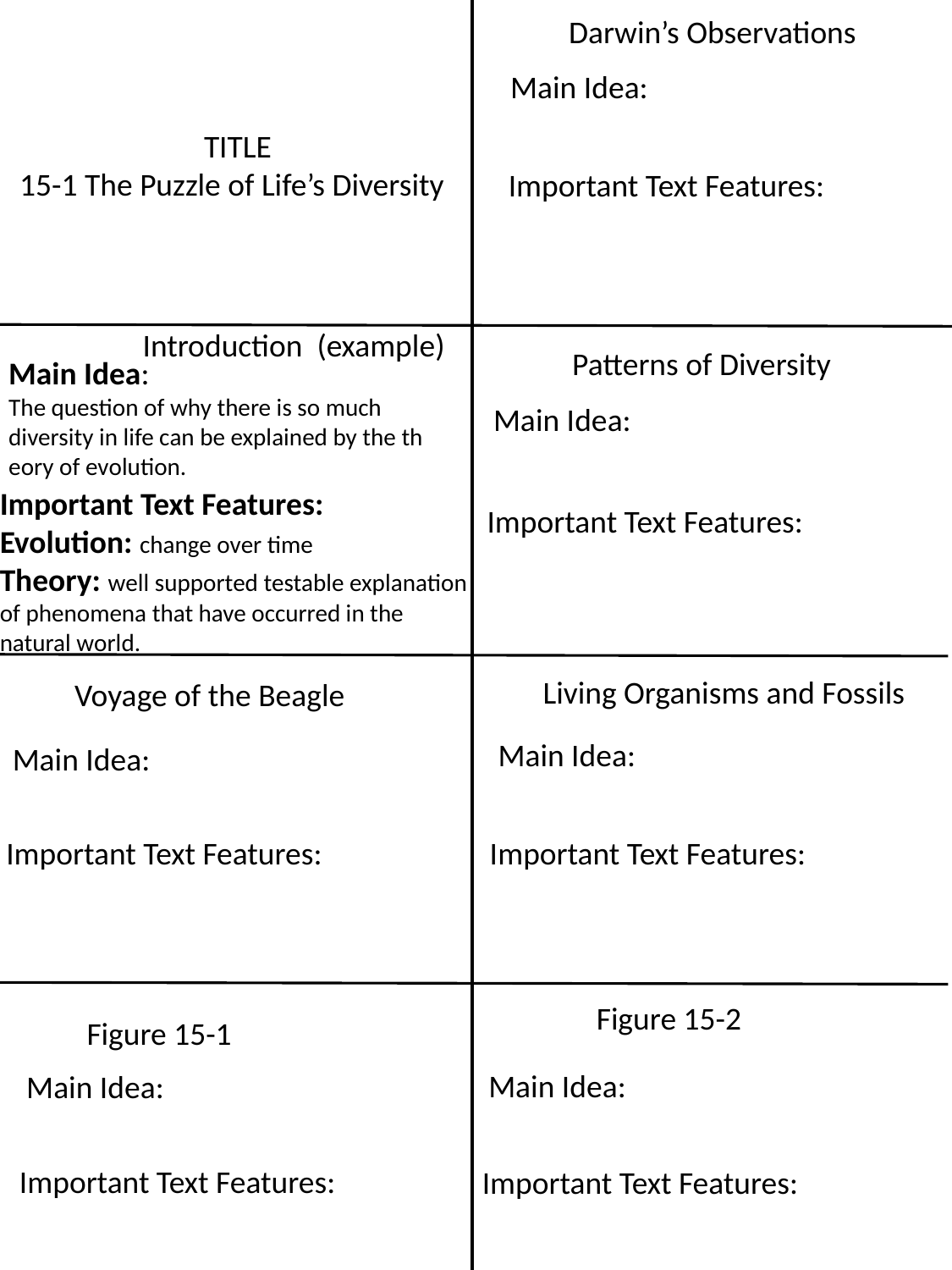

Darwin’s Observations
Main Idea:
TITLE
15-1 The Puzzle of Life’s Diversity
Important Text Features:
Introduction  (example)
Patterns of Diversity
Main Idea:
The question of why there is so much diversity in life can be explained by the th eory of evolution.
Main Idea:
Important Text Features:
Evolution: change over time
Theory: well supported testable explanation of phenomena that have occurred in the natural world.
Important Text Features:
Living Organisms and Fossils
Voyage of the Beagle
Main Idea:
Main Idea:
Important Text Features:
Important Text Features:
Figure 15-2
Figure 15-1
Main Idea:
Main Idea:
Important Text Features:
Important Text Features: